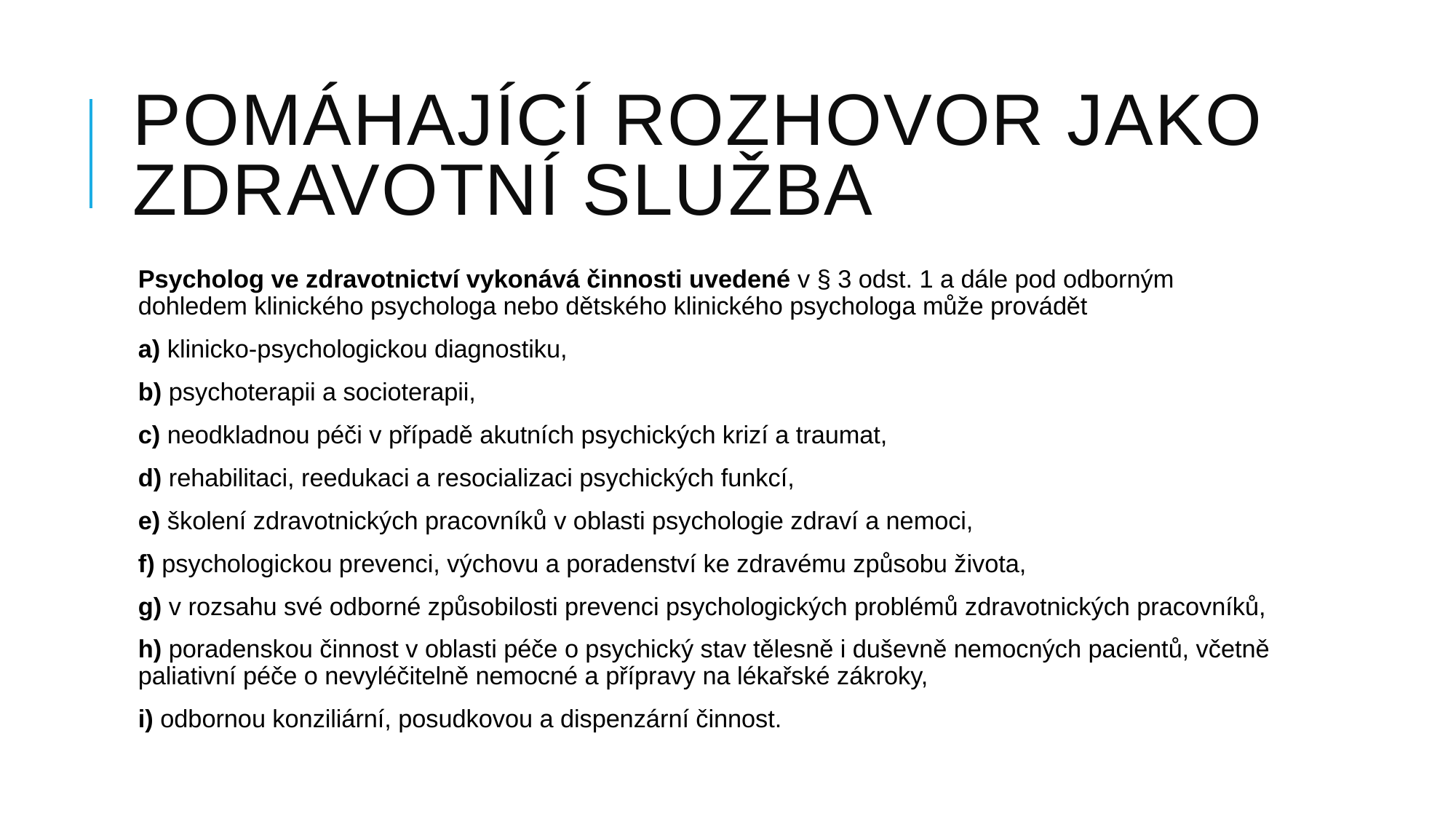

# Pomáhající rozhovor jako zdravotní služba
Psycholog ve zdravotnictví vykonává činnosti uvedené v § 3 odst. 1 a dále pod odborným dohledem klinického psychologa nebo dětského klinického psychologa může provádět
a) klinicko-psychologickou diagnostiku,
b) psychoterapii a socioterapii,
c) neodkladnou péči v případě akutních psychických krizí a traumat,
d) rehabilitaci, reedukaci a resocializaci psychických funkcí,
e) školení zdravotnických pracovníků v oblasti psychologie zdraví a nemoci,
f) psychologickou prevenci, výchovu a poradenství ke zdravému způsobu života,
g) v rozsahu své odborné způsobilosti prevenci psychologických problémů zdravotnických pracovníků,
h) poradenskou činnost v oblasti péče o psychický stav tělesně i duševně nemocných pacientů, včetně paliativní péče o nevyléčitelně nemocné a přípravy na lékařské zákroky,
i) odbornou konziliární, posudkovou a dispenzární činnost.